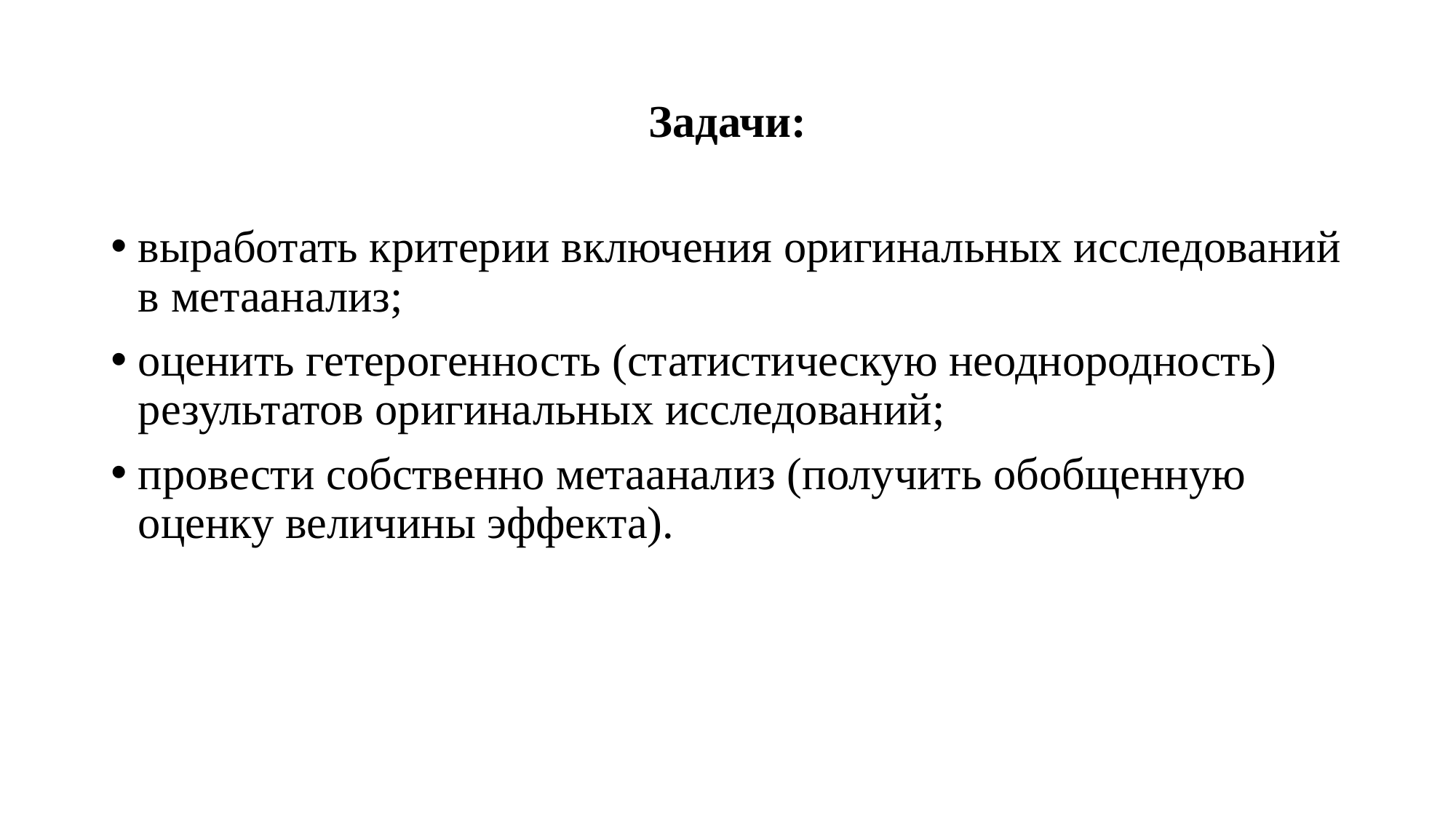

# Задачи:
выработать критерии включения оригинальных исследований в метаанализ;
оценить гетерогенность (статистическую неоднородность) результатов оригинальных исследований;
провести собственно метаанализ (получить обобщенную оценку величины эффекта).